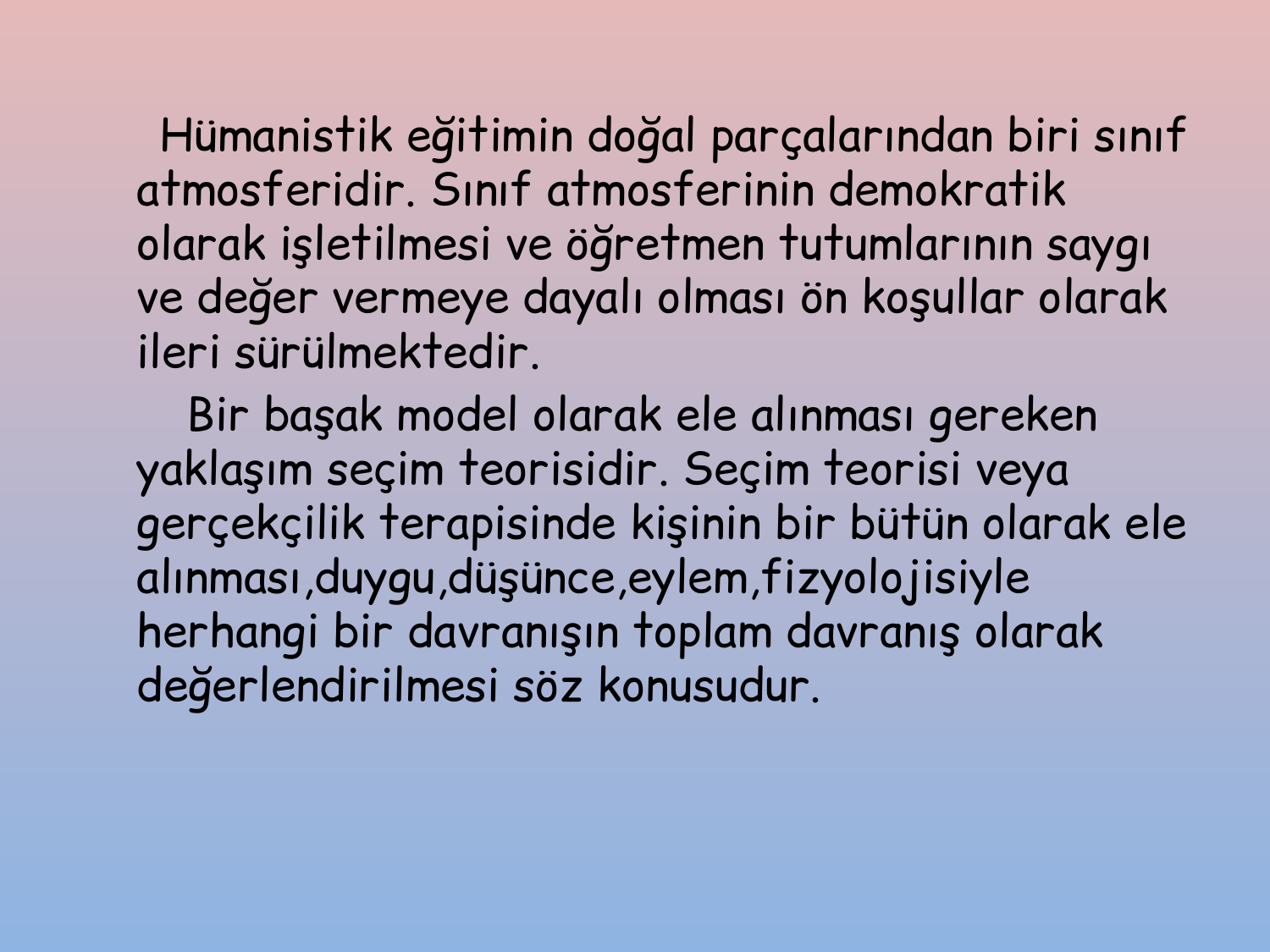

Hümanistik eğitimin doğal parçalarından biri sınıf atmosferidir. Sınıf atmosferinin demokratik olarak işletilmesi ve öğretmen tutumlarının saygı ve değer vermeye dayalı olması ön koşullar olarak ileri sürülmektedir.
       Bir başak model olarak ele alınması gereken yaklaşım seçim teorisidir. Seçim teorisi veya gerçekçilik terapisinde kişinin bir bütün olarak ele alınması,duygu,düşünce,eylem,fizyolojisiyle herhangi bir davranışın toplam davranış olarak değerlendirilmesi söz konusudur.